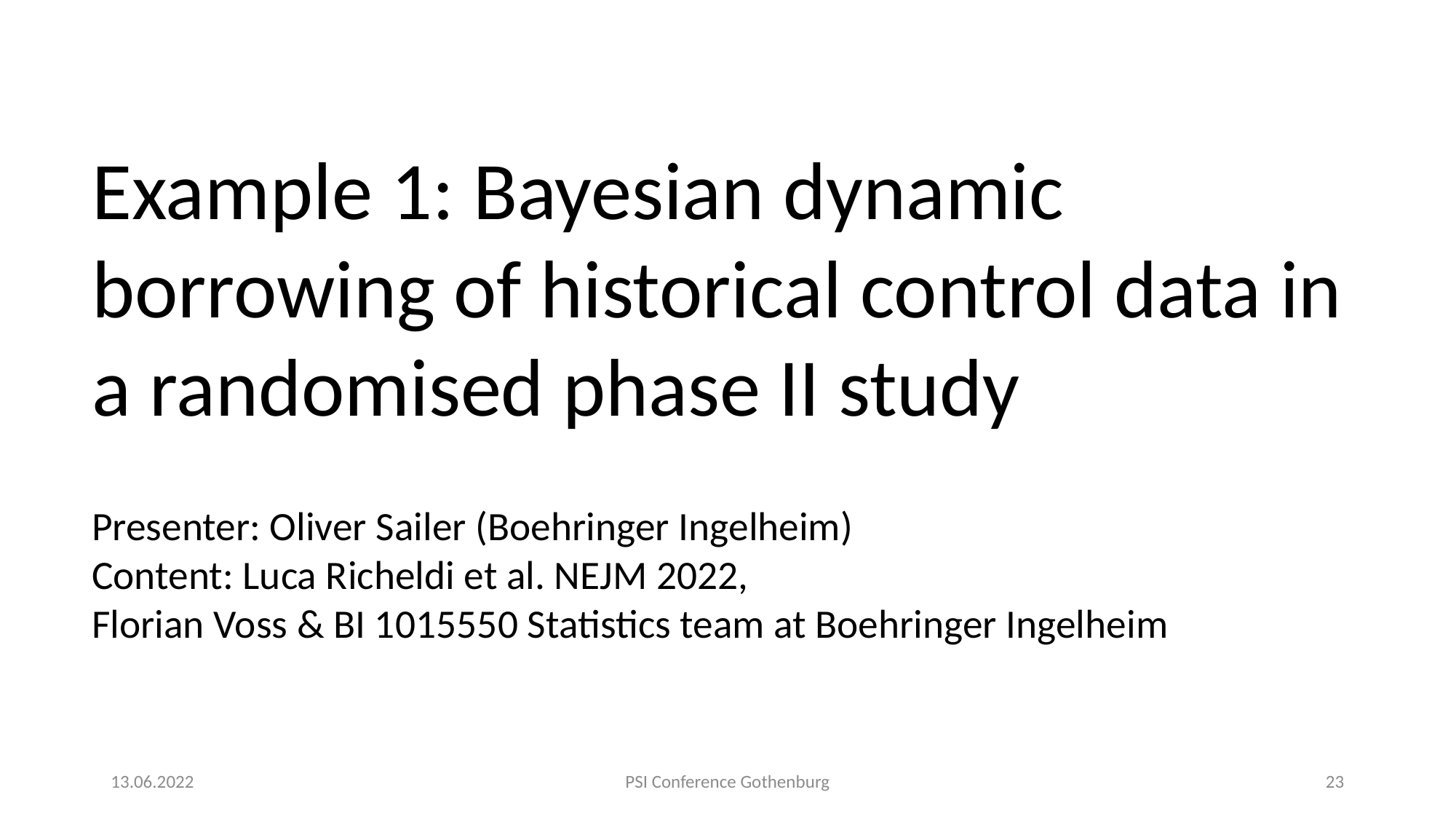

Example 1: Bayesian dynamic borrowing of historical control data in a randomised phase II study

Presenter: Oliver Sailer (Boehringer Ingelheim)
Content: Luca Richeldi et al. NEJM 2022,
Florian Voss & BI 1015550 Statistics team at Boehringer Ingelheim
13.06.2022
PSI Conference Gothenburg
23